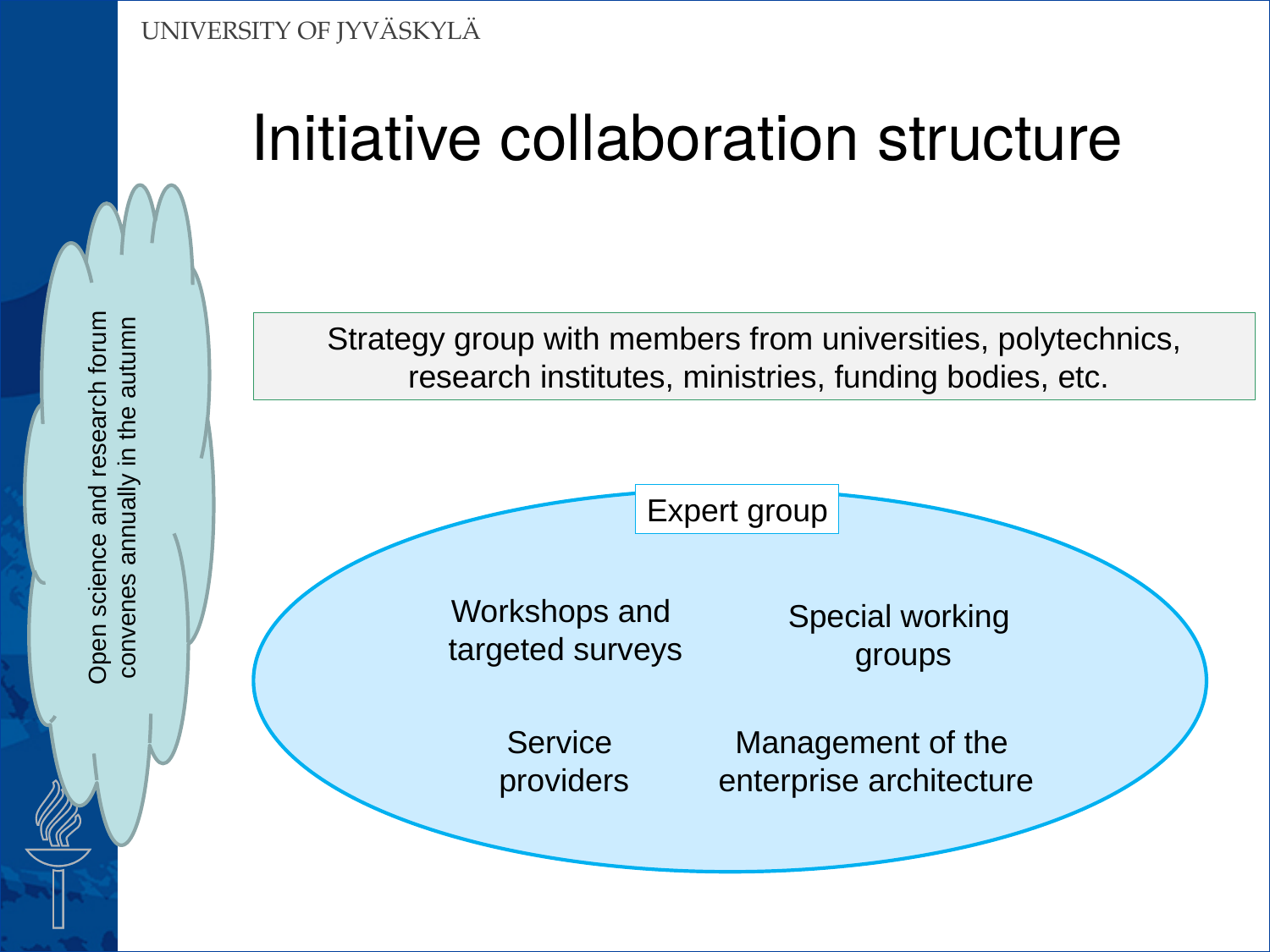

# Initiative collaboration structure

Open science and research forum
convenes annually in the autumn
Strategy group with members from universities, polytechnics,
 research institutes, ministries, funding bodies, etc.
Expert group

Workshops and
targeted surveys
Special working
groups
Service
providers
Management of the
enterprise architecture